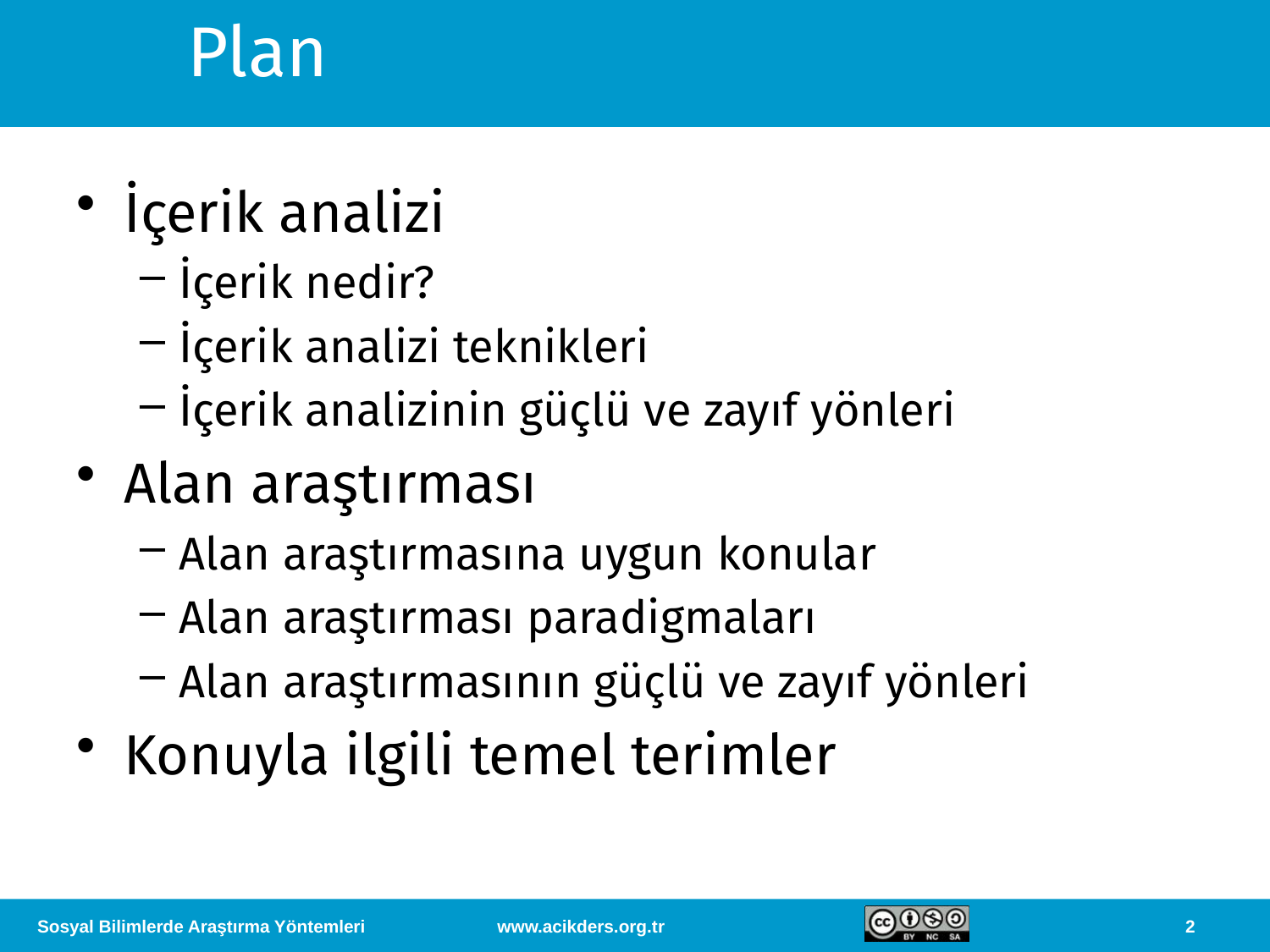

# Plan
İçerik analizi
İçerik nedir?
İçerik analizi teknikleri
İçerik analizinin güçlü ve zayıf yönleri
Alan araştırması
Alan araştırmasına uygun konular
Alan araştırması paradigmaları
Alan araştırmasının güçlü ve zayıf yönleri
Konuyla ilgili temel terimler